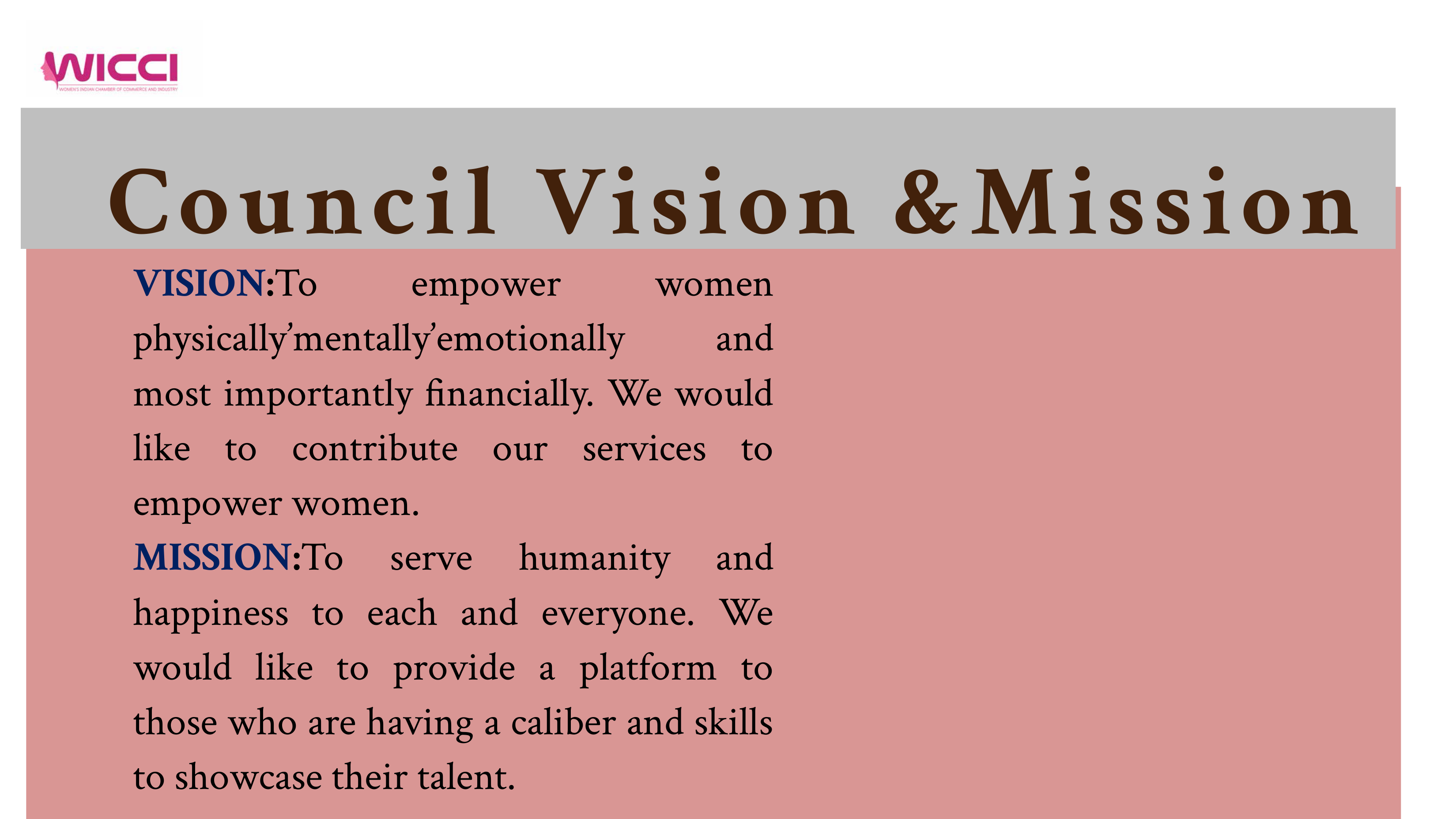

# Council Vision &Mission
;
VISION:To empower women physically’mentally’emotionally and most importantly financially. We would like to contribute our services to empower women.
MISSION:To serve humanity and happiness to each and everyone. We would like to provide a platform to those who are having a caliber and skills to showcase their talent.
2